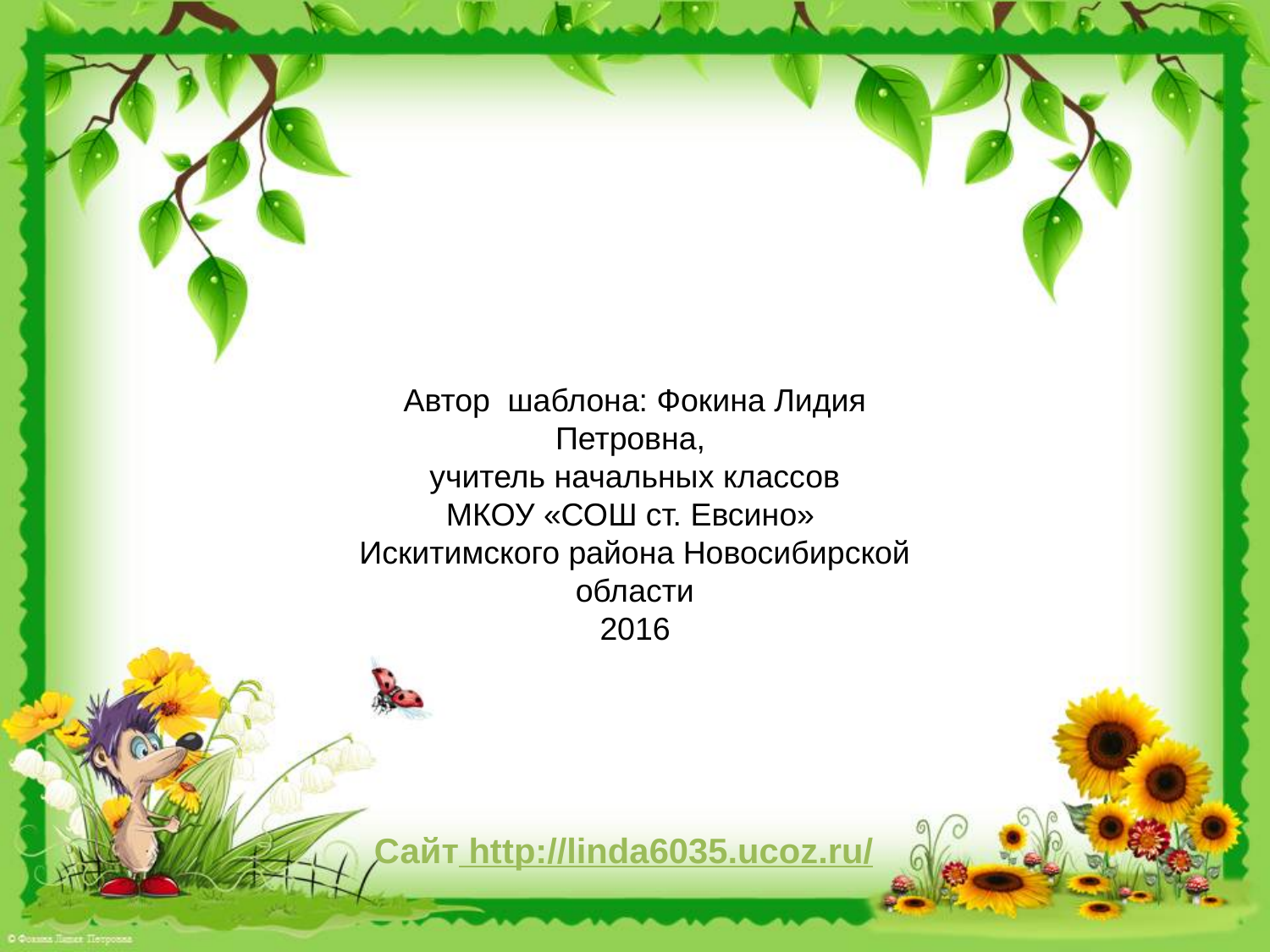

Сайт http://linda6035.ucoz.ru/
Автор  шаблона: Фокина Лидия Петровна,
учитель начальных классов
МКОУ «СОШ ст. Евсино»
Искитимского района Новосибирской области
2016